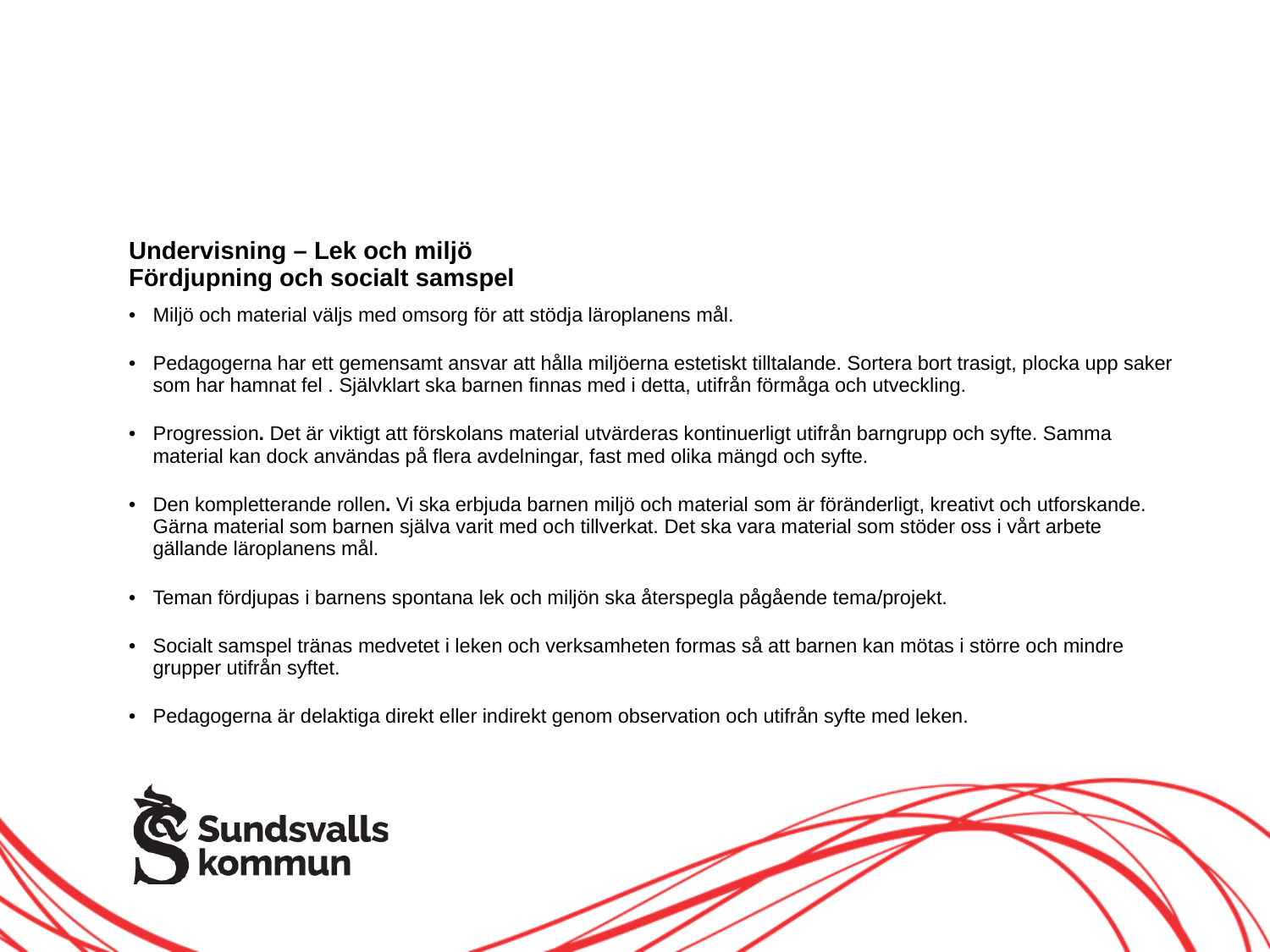

# Undervisning – Lek och miljö Fördjupning och socialt samspel
Miljö och material väljs med omsorg för att stödja läroplanens mål.
Pedagogerna har ett gemensamt ansvar att hålla miljöerna estetiskt tilltalande. Sortera bort trasigt, plocka upp saker som har hamnat fel . Självklart ska barnen finnas med i detta, utifrån förmåga och utveckling.
Progression. Det är viktigt att förskolans material utvärderas kontinuerligt utifrån barngrupp och syfte. Samma material kan dock användas på flera avdelningar, fast med olika mängd och syfte.
Den kompletterande rollen. Vi ska erbjuda barnen miljö och material som är föränderligt, kreativt och utforskande. Gärna material som barnen själva varit med och tillverkat. Det ska vara material som stöder oss i vårt arbete gällande läroplanens mål.
Teman fördjupas i barnens spontana lek och miljön ska återspegla pågående tema/projekt.
Socialt samspel tränas medvetet i leken och verksamheten formas så att barnen kan mötas i större och mindre grupper utifrån syftet.
Pedagogerna är delaktiga direkt eller indirekt genom observation och utifrån syfte med leken.